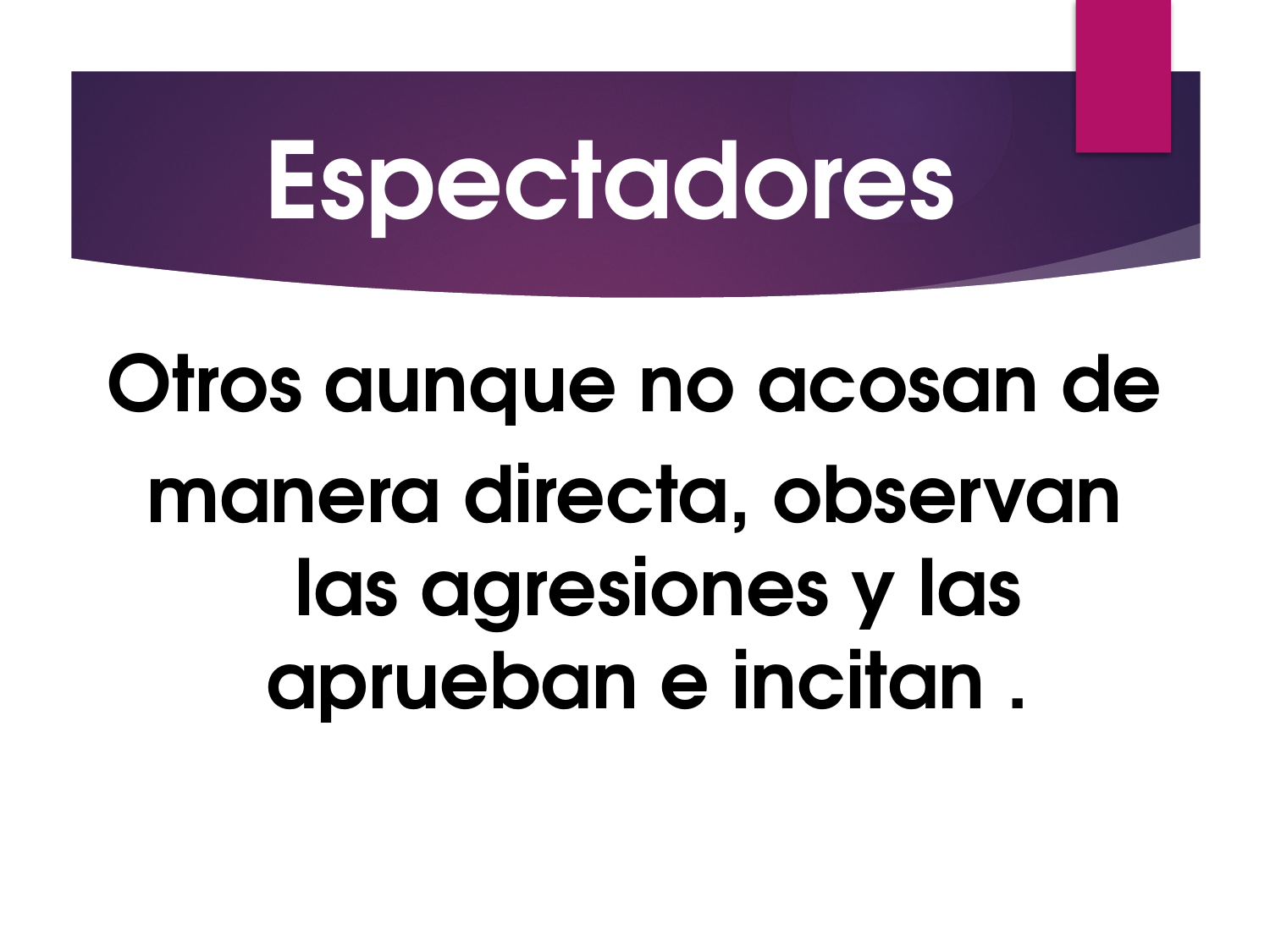

# Espectadores
Otros aunque no acosan de
manera directa, observan las agresiones y las aprueban e incitan .